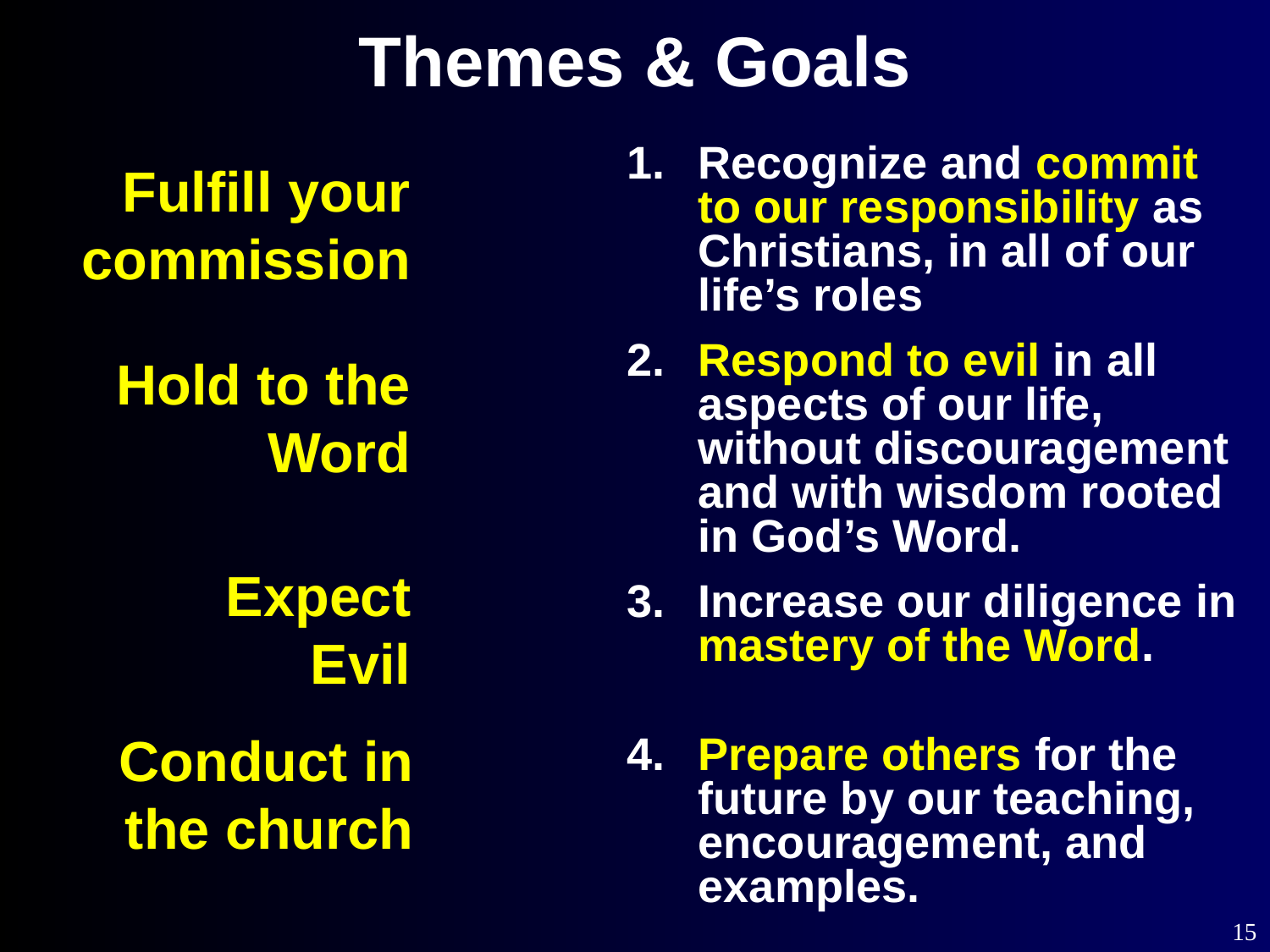

# Themes & Goals
Recognize and commit to our responsibility as Christians, in all of our life’s roles
Respond to evil in all aspects of our life, without discouragement and with wisdom rooted in God’s Word.
Increase our diligence in mastery of the Word.
Prepare others for the future by our teaching, encouragement, and examples.
Fulfill your
commission
Hold to the Word
Expect
Evil
Conduct in the church
15